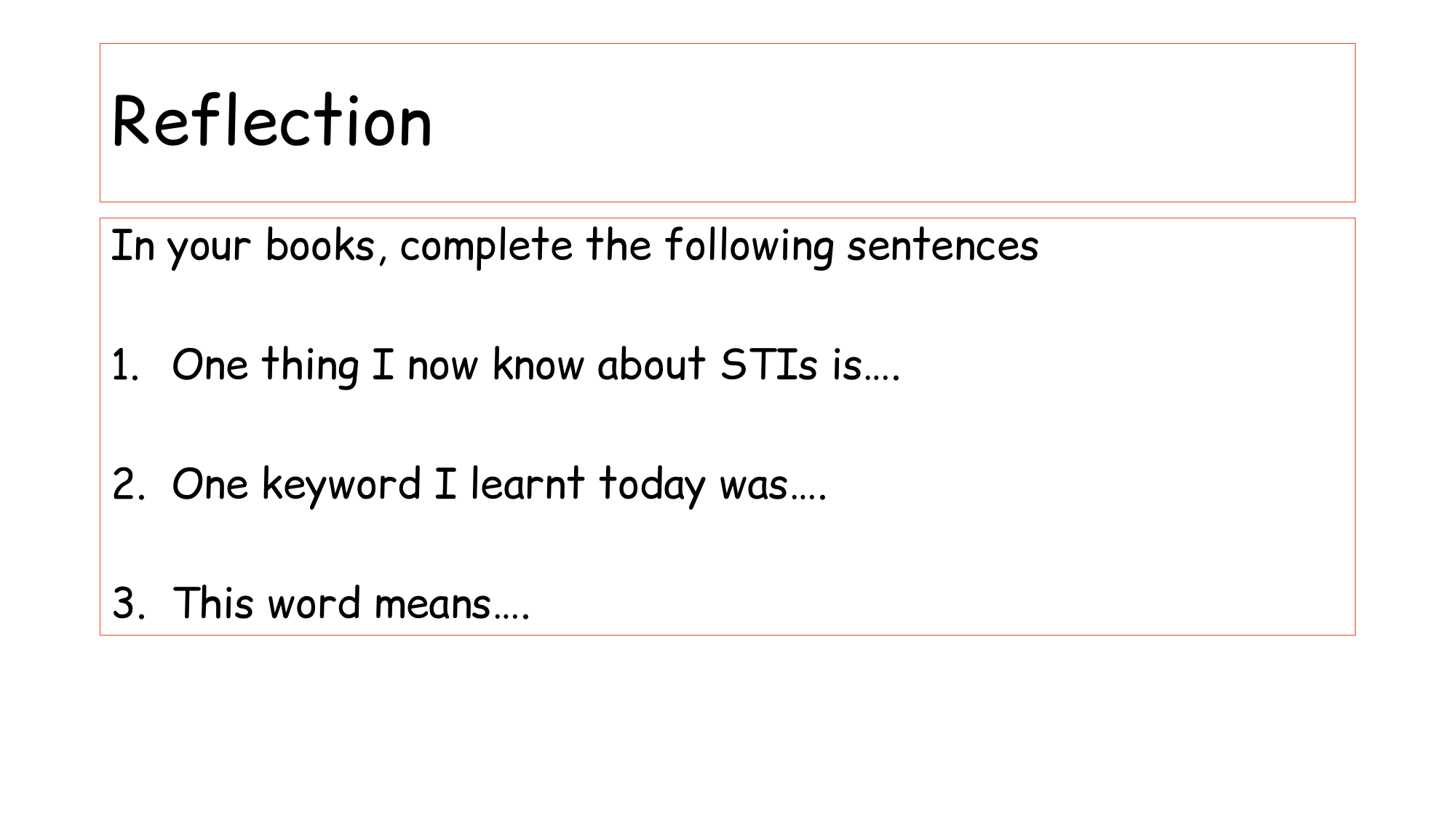

# Reflection
In your books, complete the following sentences

One thing I now know about STIs is….

One keyword I learnt today was….

This word means….